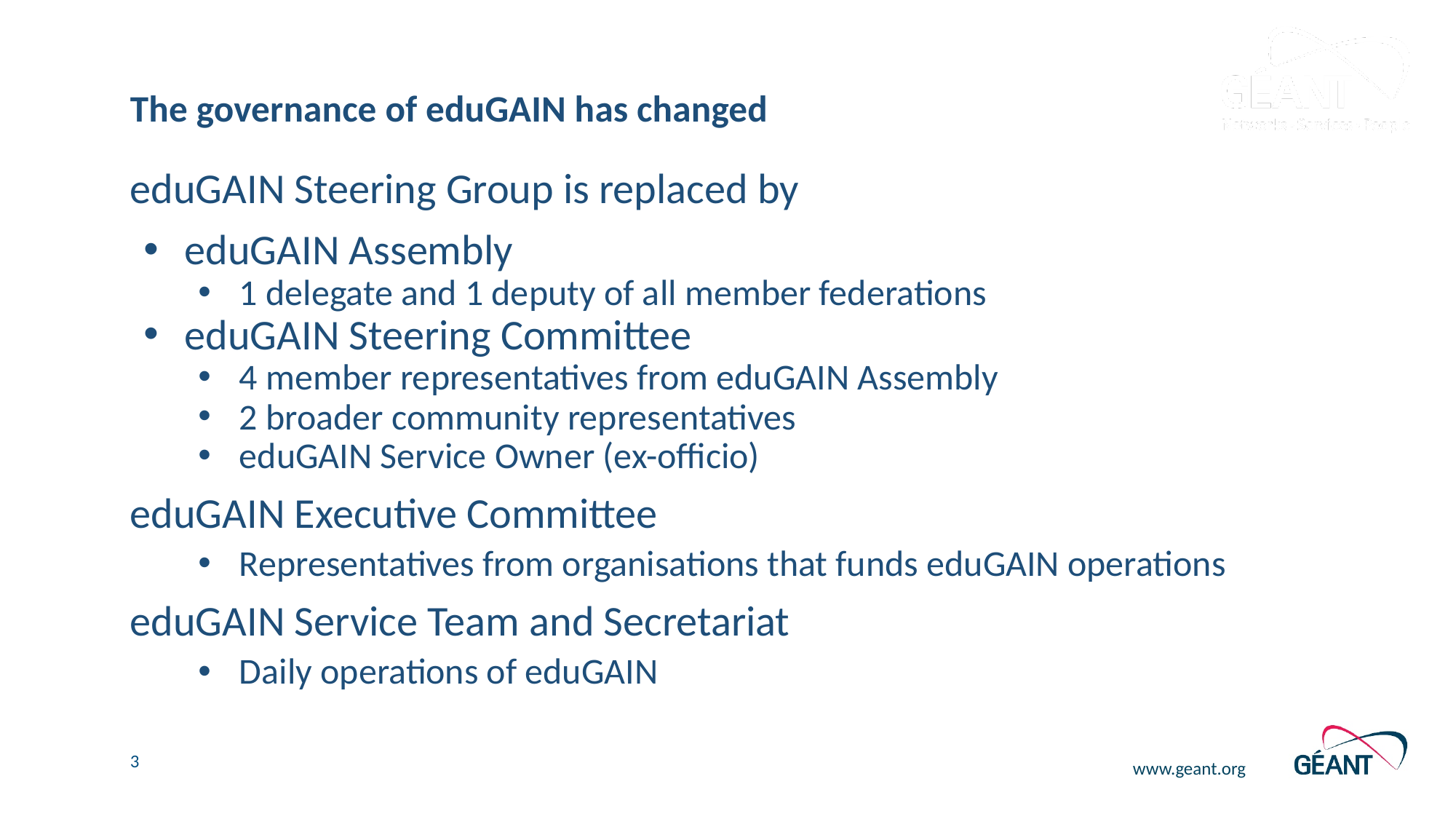

# The governance of eduGAIN has changed
eduGAIN Steering Group is replaced by
eduGAIN Assembly
1 delegate and 1 deputy of all member federations
eduGAIN Steering Committee
4 member representatives from eduGAIN Assembly
2 broader community representatives
eduGAIN Service Owner (ex-officio)
eduGAIN Executive Committee
Representatives from organisations that funds eduGAIN operations
eduGAIN Service Team and Secretariat
Daily operations of eduGAIN